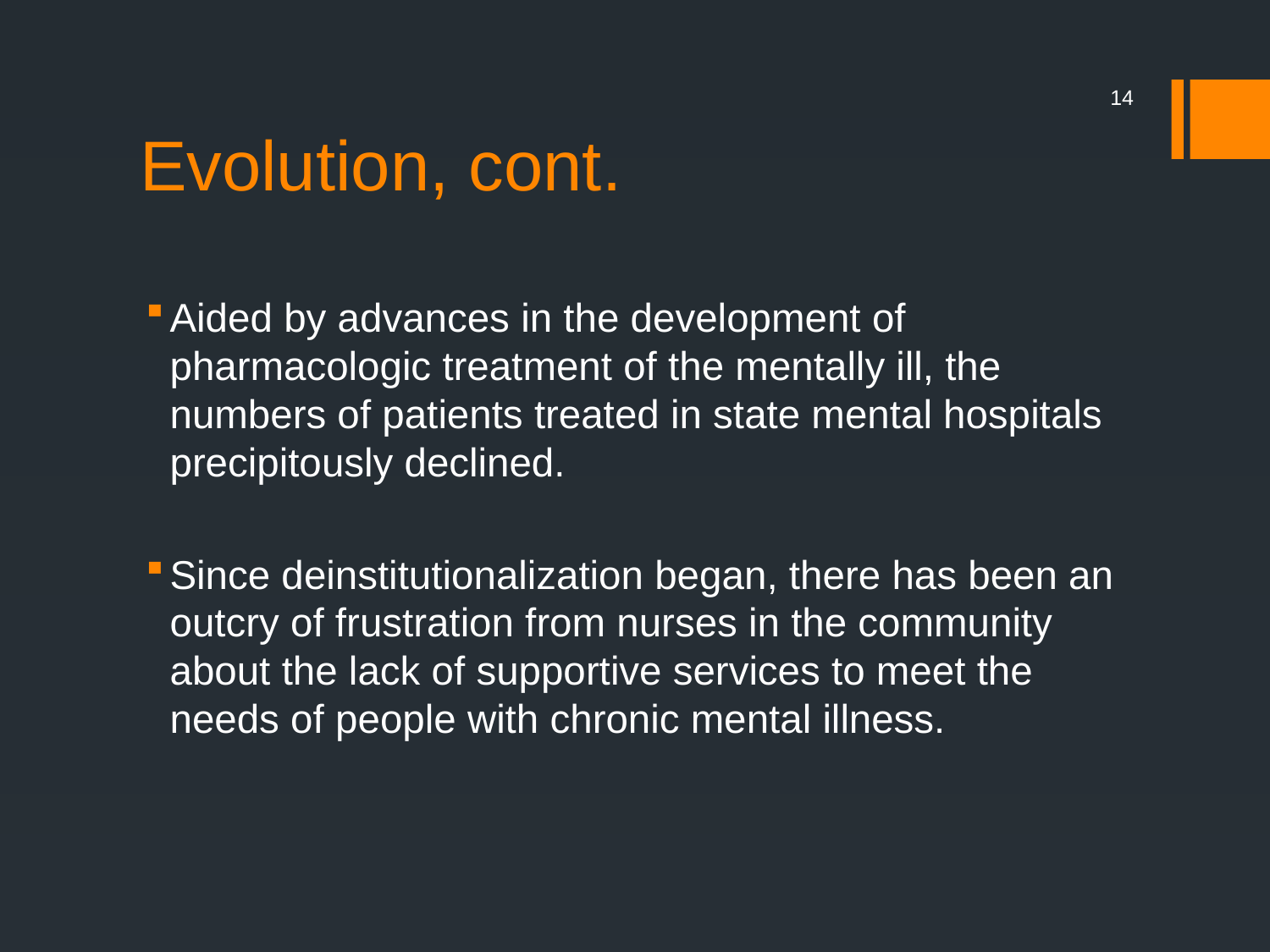

# Evolution, cont.
14
Aided by advances in the development of pharmacologic treatment of the mentally ill, the numbers of patients treated in state mental hospitals precipitously declined.

Since deinstitutionalization began, there has been an outcry of frustration from nurses in the community about the lack of supportive services to meet the needs of people with chronic mental illness.